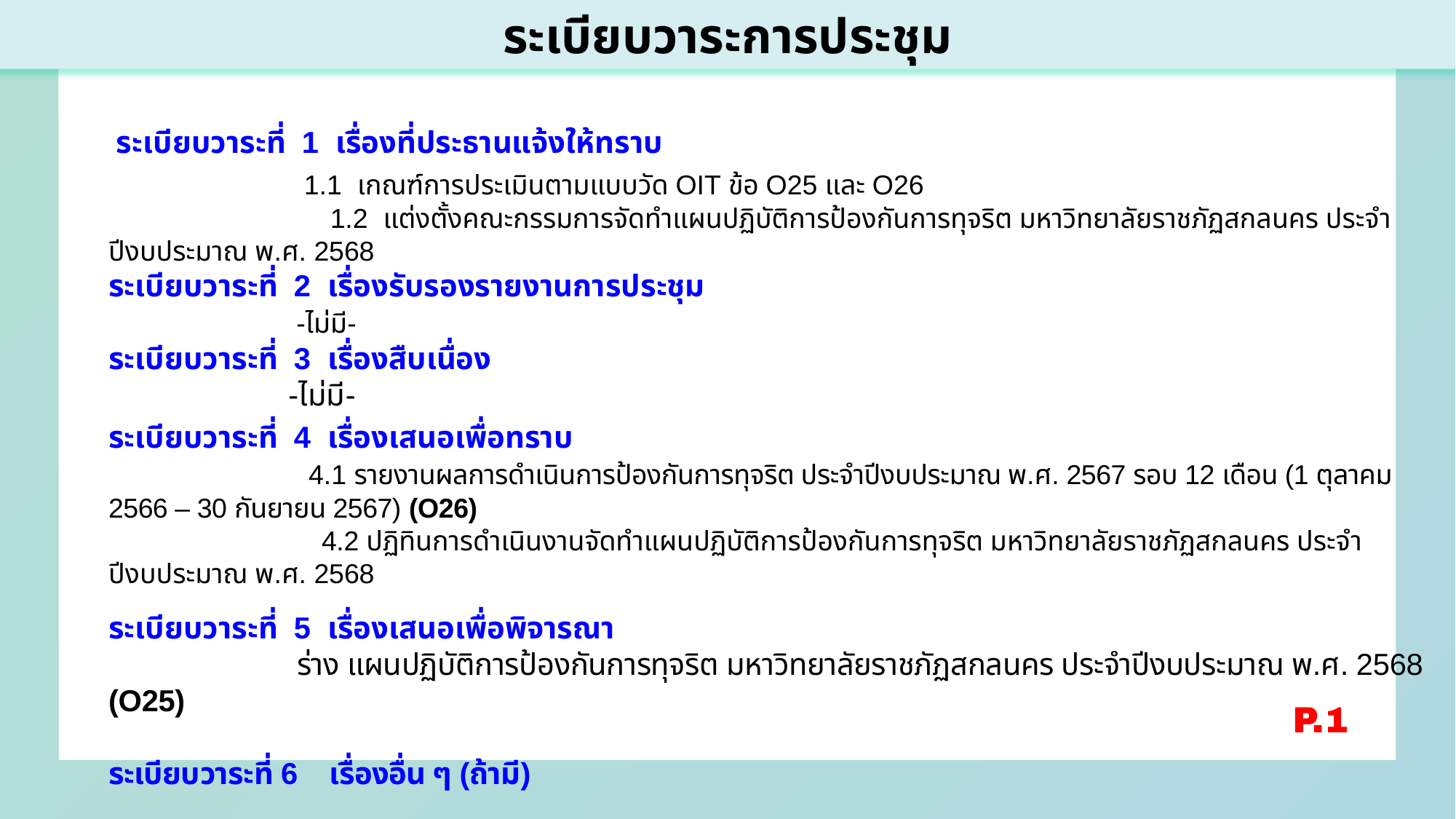

ระเบียบวาระการประชุม
 ระเบียบวาระที่  1  เรื่องที่ประธานแจ้งให้ทราบ
                         1.1  เกณฑ์การประเมินตามแบบวัด OIT ข้อ O25 และ O26
                             1.2  แต่งตั้งคณะกรรมการจัดทำแผนปฏิบัติการป้องกันการทุจริต มหาวิทยาลัยราชภัฏสกลนคร ประจำปีงบประมาณ พ.ศ. 2568
ระเบียบวาระที่  2  เรื่องรับรองรายงานการประชุม
                        -ไม่มี-
ระเบียบวาระที่  3  เรื่องสืบเนื่อง
                       -ไม่มี-
ระเบียบวาระที่  4  เรื่องเสนอเพื่อทราบ
                        4.1 รายงานผลการดำเนินการป้องกันการทุจริต ประจำปีงบประมาณ พ.ศ. 2567 รอบ 12 เดือน (1 ตุลาคม 2566 – 30 กันยายน 2567) (O26)
                             4.2 ปฏิทินการดำเนินงานจัดทำแผนปฏิบัติการป้องกันการทุจริต มหาวิทยาลัยราชภัฏสกลนคร ประจำปีงบประมาณ พ.ศ. 2568
ระเบียบวาระที่  5  เรื่องเสนอเพื่อพิจารณา
                         ร่าง แผนปฏิบัติการป้องกันการทุจริต มหาวิทยาลัยราชภัฏสกลนคร ประจำปีงบประมาณ พ.ศ. 2568 (O25)

ระเบียบวาระที่ 6    เรื่องอื่น ๆ (ถ้ามี)
P.1